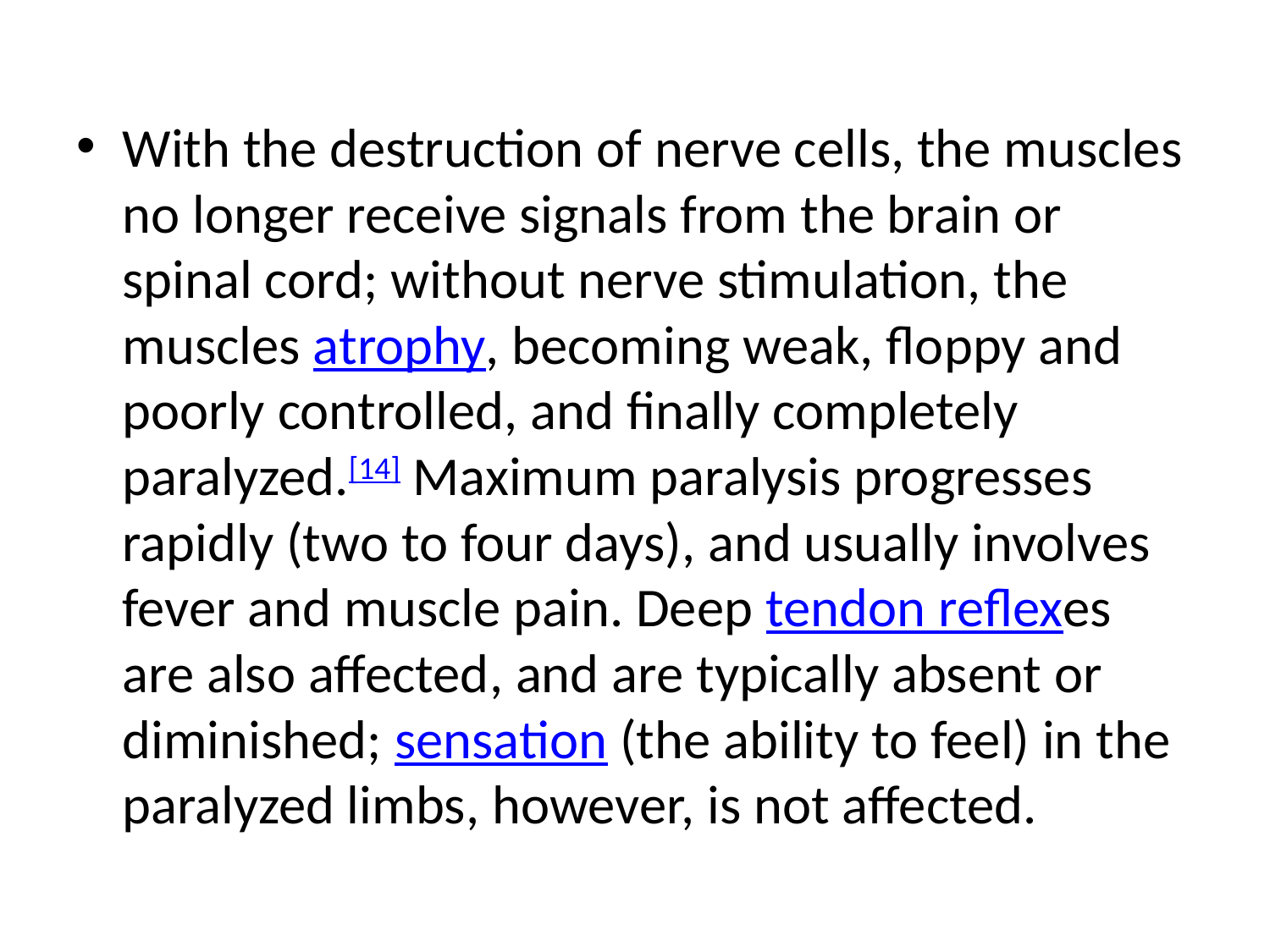

With the destruction of nerve cells, the muscles no longer receive signals from the brain or spinal cord; without nerve stimulation, the muscles atrophy, becoming weak, floppy and poorly controlled, and finally completely paralyzed.[14] Maximum paralysis progresses rapidly (two to four days), and usually involves fever and muscle pain. Deep tendon reflexes are also affected, and are typically absent or diminished; sensation (the ability to feel) in the paralyzed limbs, however, is not affected.